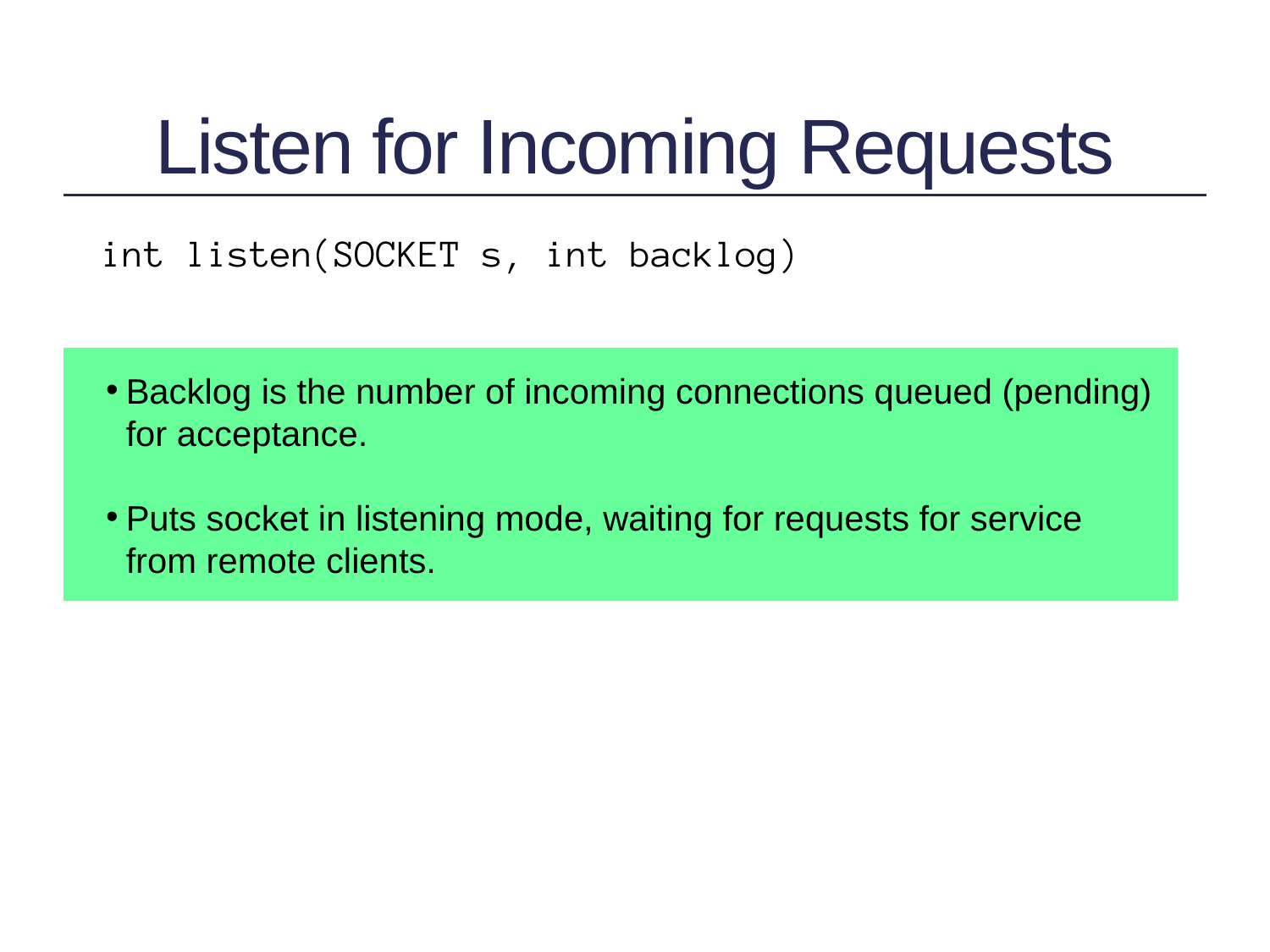

# Listen for Incoming Requests
int listen(SOCKET s, int backlog)

Backlog is the number of incoming connections queued (pending)
for acceptance.
Puts socket in listening mode, waiting for requests for service
from remote clients.